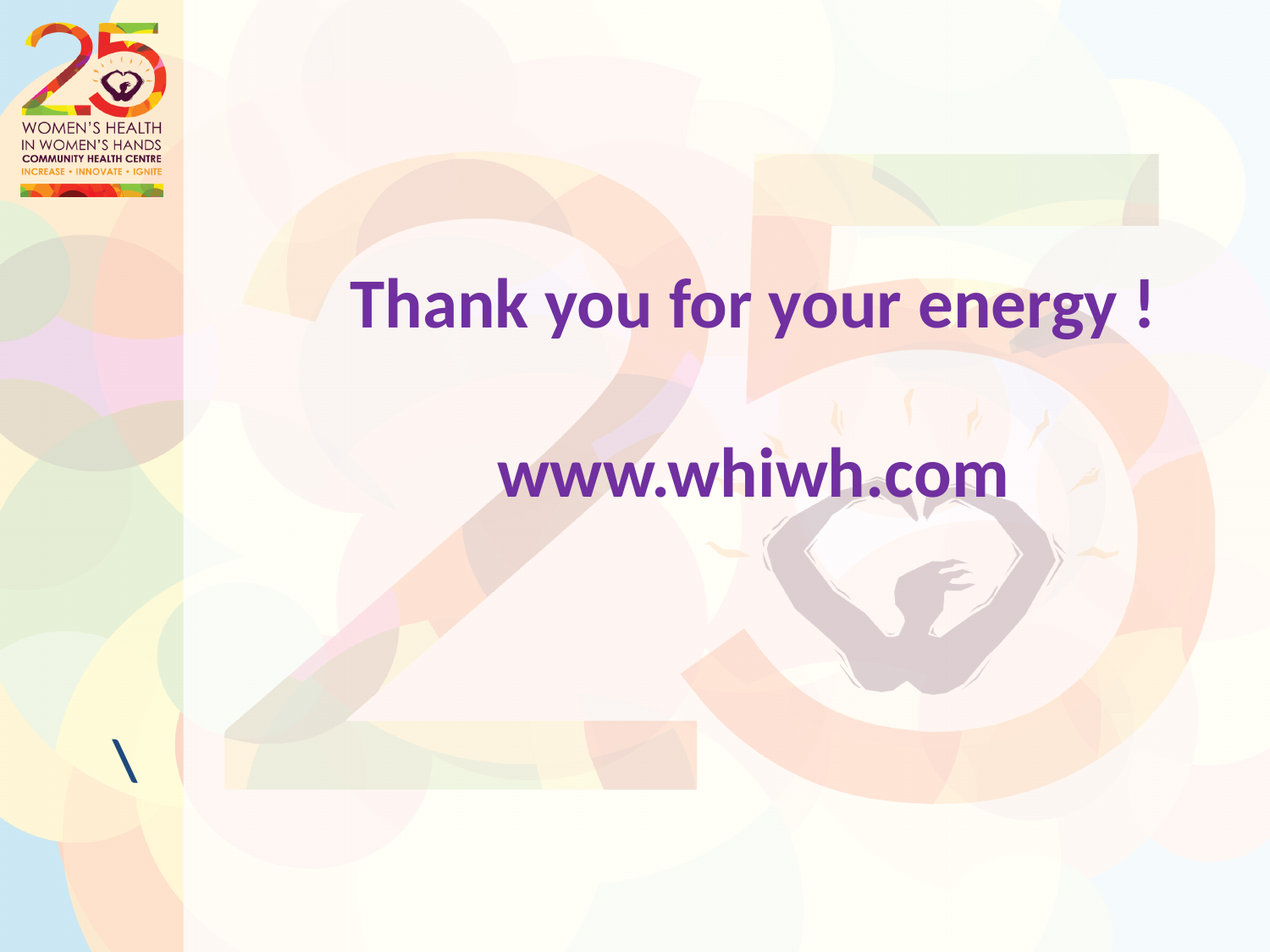

Thank you for your energy !

www.whiwh.com

# \